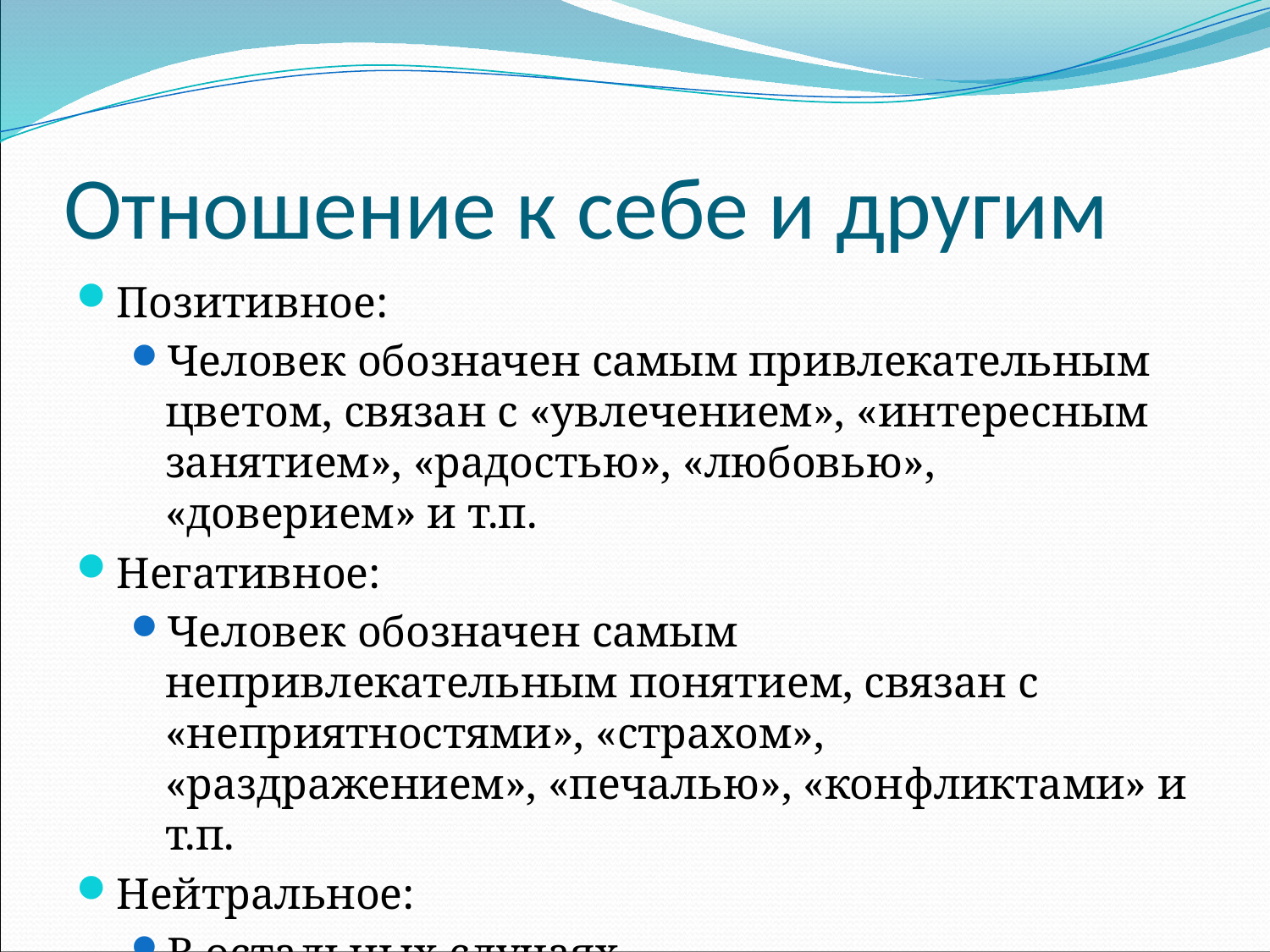

# Отношение к себе и другим
Позитивное:
Человек обозначен самым привлекательным цветом, связан с «увлечением», «интересным занятием», «радостью», «любовью», «доверием» и т.п.
Негативное:
Человек обозначен самым непривлекательным понятием, связан с «неприятностями», «страхом», «раздражением», «печалью», «конфликтами» и т.п.
Нейтральное:
В остальных случаях